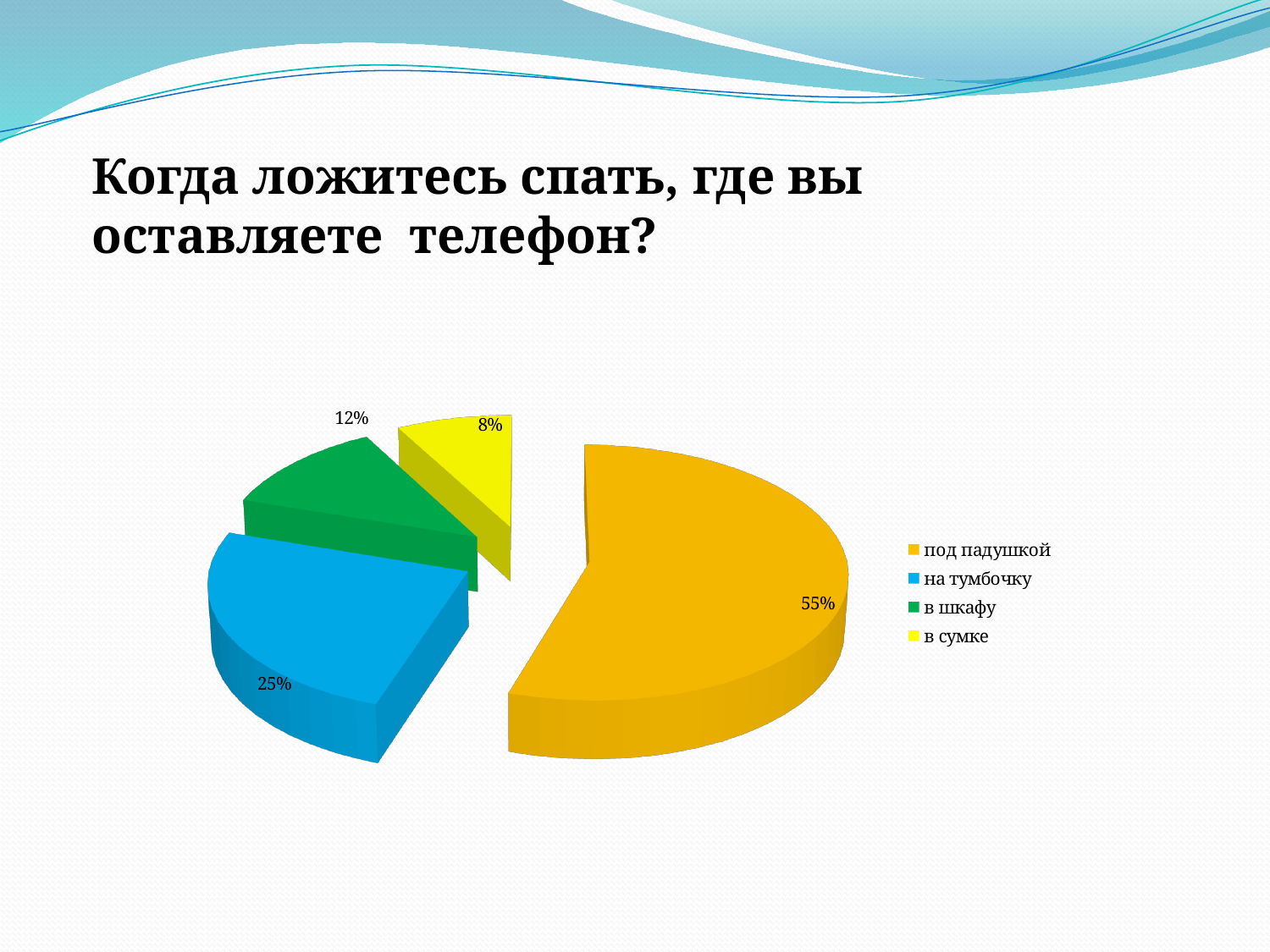

Когда ложитесь спать, где вы оставляете  телефон?

[unsupported chart]